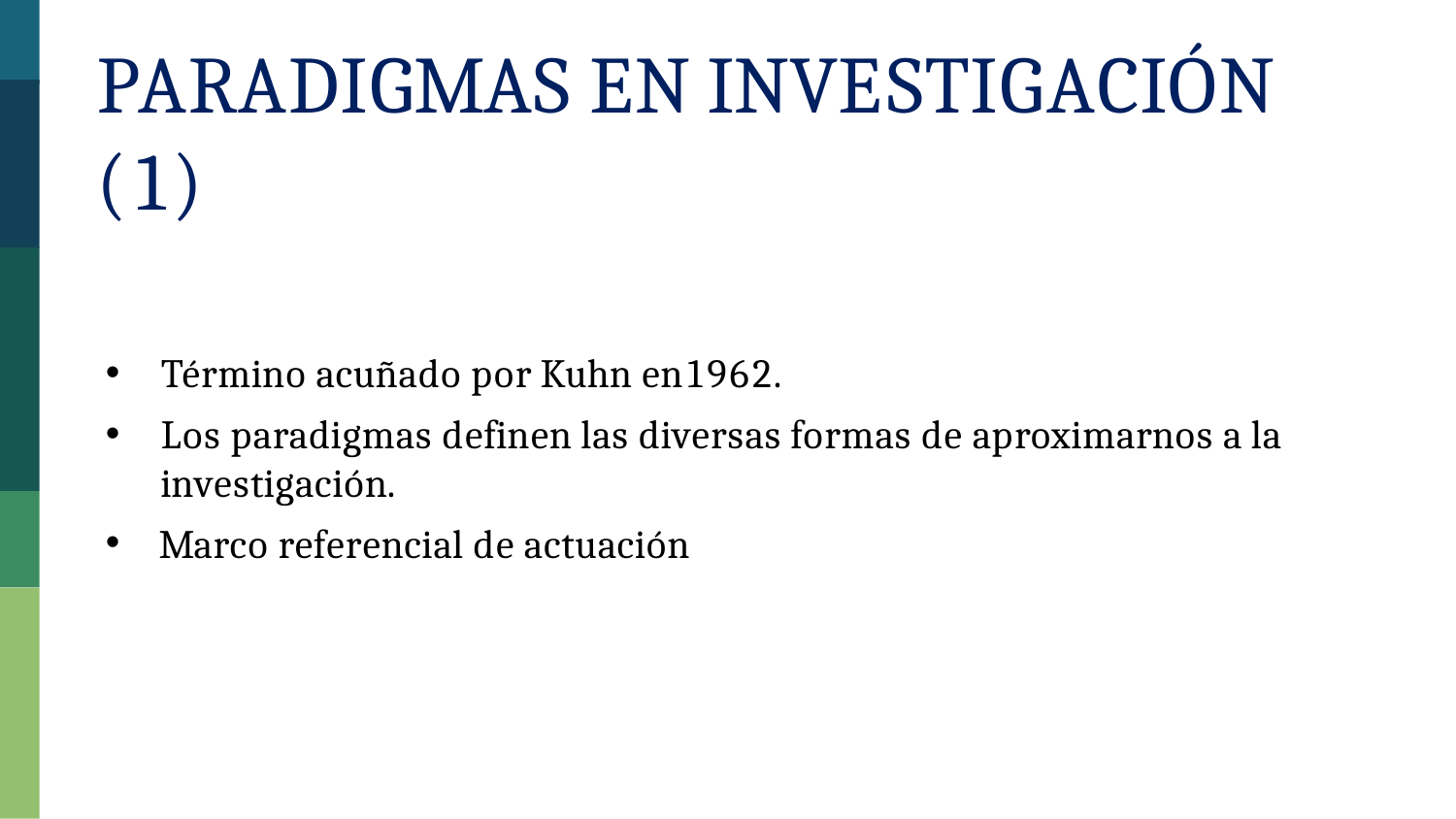

Paradigmas en Investigación (1)
Término acuñado por Kuhn en1962.
Los paradigmas definen las diversas formas de aproximarnos a la investigación.
Marco referencial de actuación